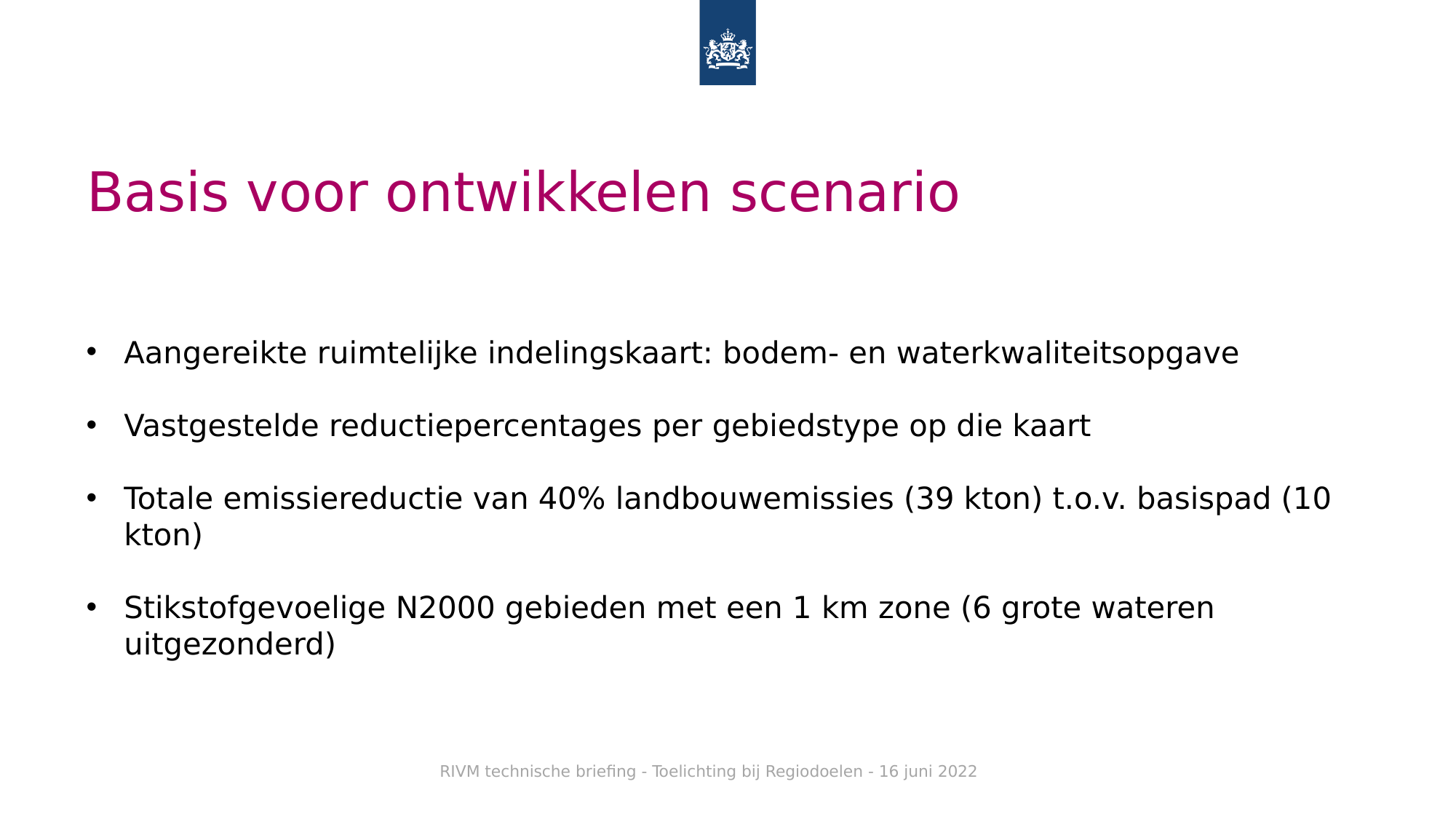

# Basis voor ontwikkelen scenario

Aangereikte ruimtelijke indelingskaart: bodem- en waterkwaliteitsopgave

Vastgestelde reductiepercentages per gebiedstype op die kaart

Totale emissiereductie van 40% landbouwemissies (39 kton) t.o.v. basispad (10 kton)

Stikstofgevoelige N2000 gebieden met een 1 km zone (6 grote wateren uitgezonderd)

RIVM technische briefing - Toelichting bij Regiodoelen - 16 juni 2022